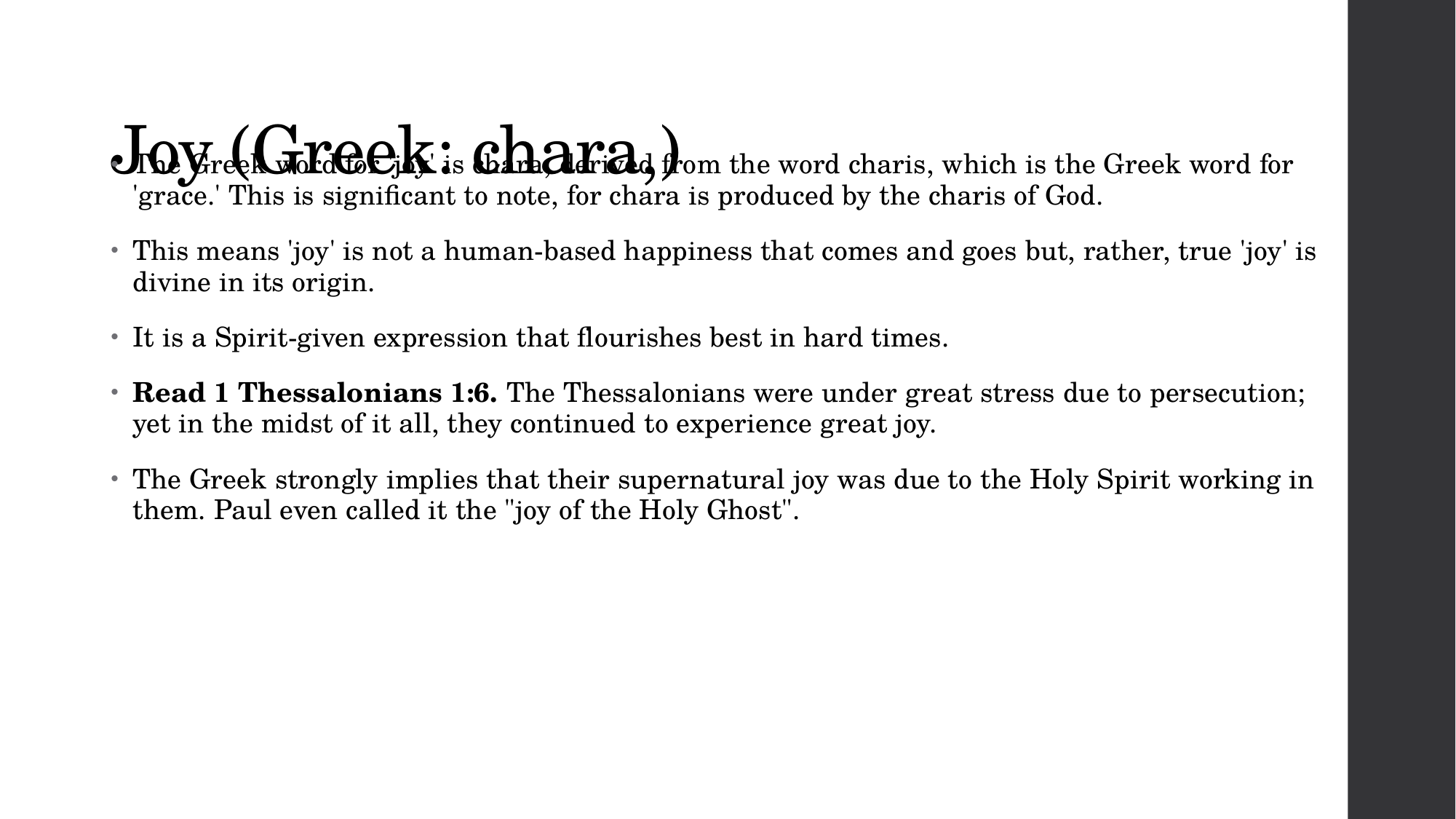

# Joy (Greek: chara,)
The Greek word for 'joy' is chara, derived from the word charis, which is the Greek word for 'grace.' This is significant to note, for chara is produced by the charis of God.
This means 'joy' is not a human-based happiness that comes and goes but, rather, true 'joy' is divine in its origin.
It is a Spirit-given expression that flourishes best in hard times.
Read 1 Thessalonians 1:6. The Thessalonians were under great stress due to persecution; yet in the midst of it all, they continued to experience great joy.
The Greek strongly implies that their supernatural joy was due to the Holy Spirit working in them. Paul even called it the "joy of the Holy Ghost".